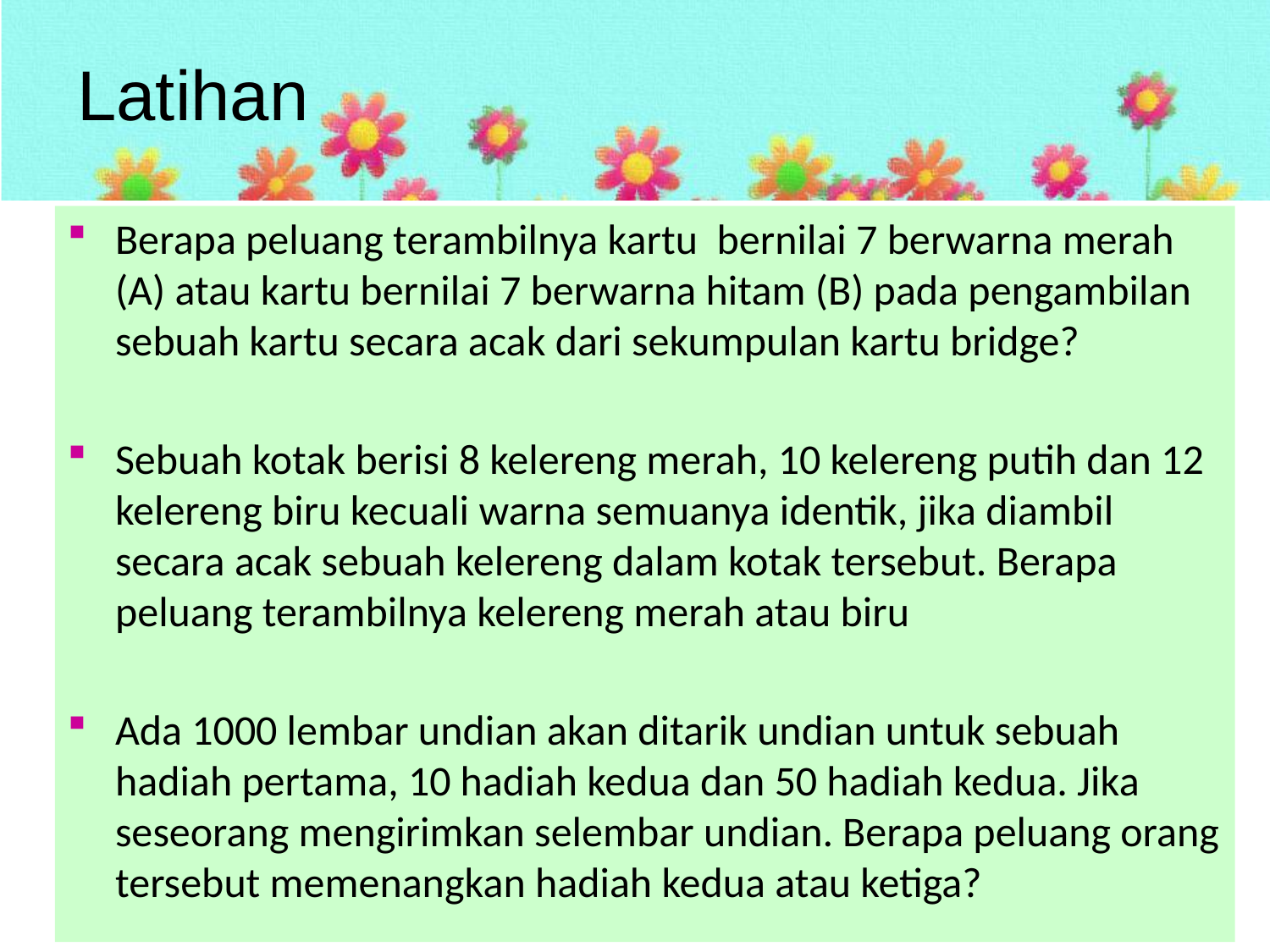

# Latihan
Berapa peluang terambilnya kartu  bernilai 7 berwarna merah (A) atau kartu bernilai 7 berwarna hitam (B) pada pengambilan sebuah kartu secara acak dari sekumpulan kartu bridge?

Sebuah kotak berisi 8 kelereng merah, 10 kelereng putih dan 12 kelereng biru kecuali warna semuanya identik, jika diambil secara acak sebuah kelereng dalam kotak tersebut. Berapa peluang terambilnya kelereng merah atau biru

Ada 1000 lembar undian akan ditarik undian untuk sebuah hadiah pertama, 10 hadiah kedua dan 50 hadiah kedua. Jika seseorang mengirimkan selembar undian. Berapa peluang orang tersebut memenangkan hadiah kedua atau ketiga?